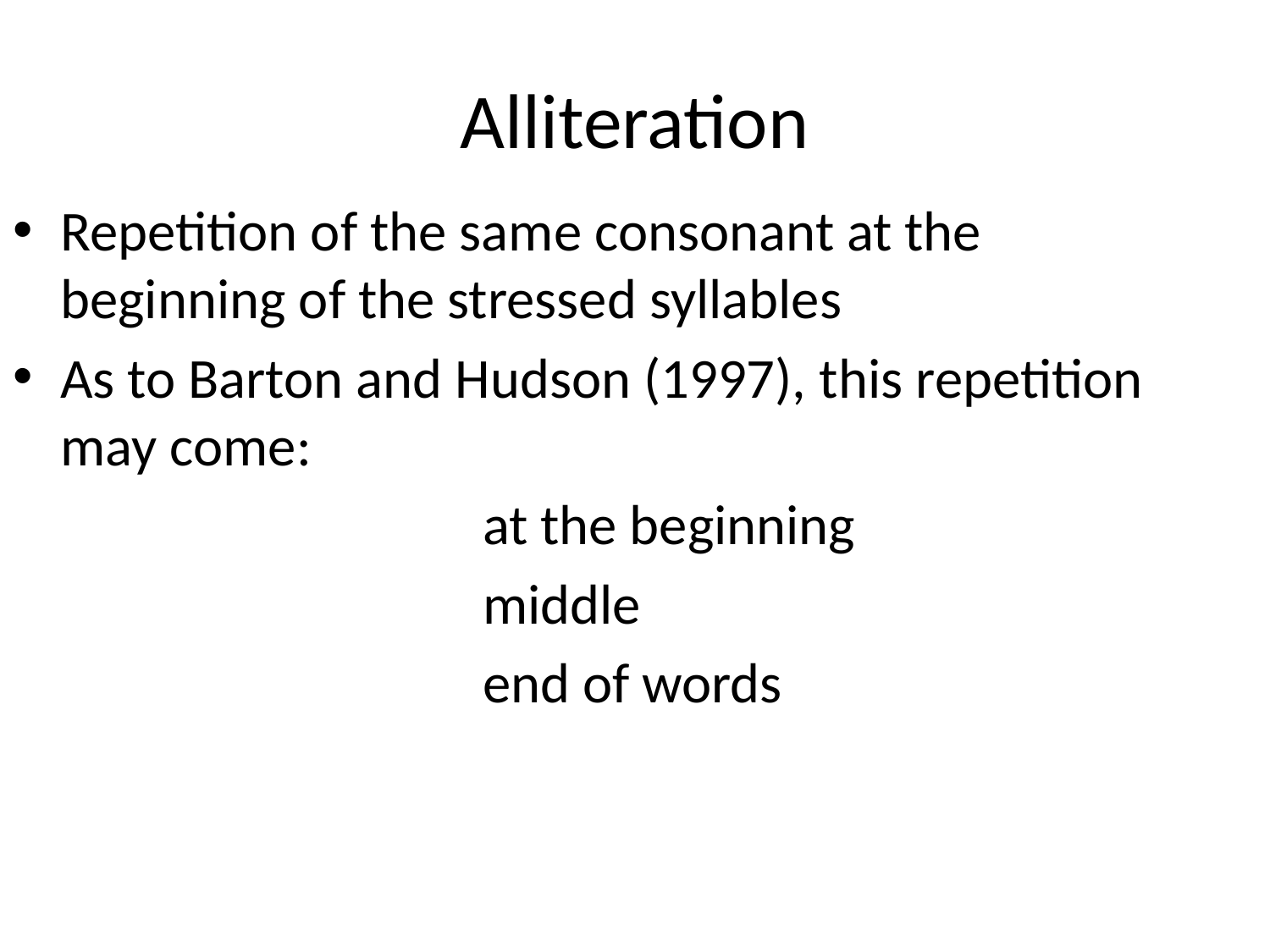

# Alliteration
Repetition of the same consonant at the beginning of the stressed syllables
As to Barton and Hudson (1997), this repetition may come:
                                     at the beginning
                                     middle
                                     end of words